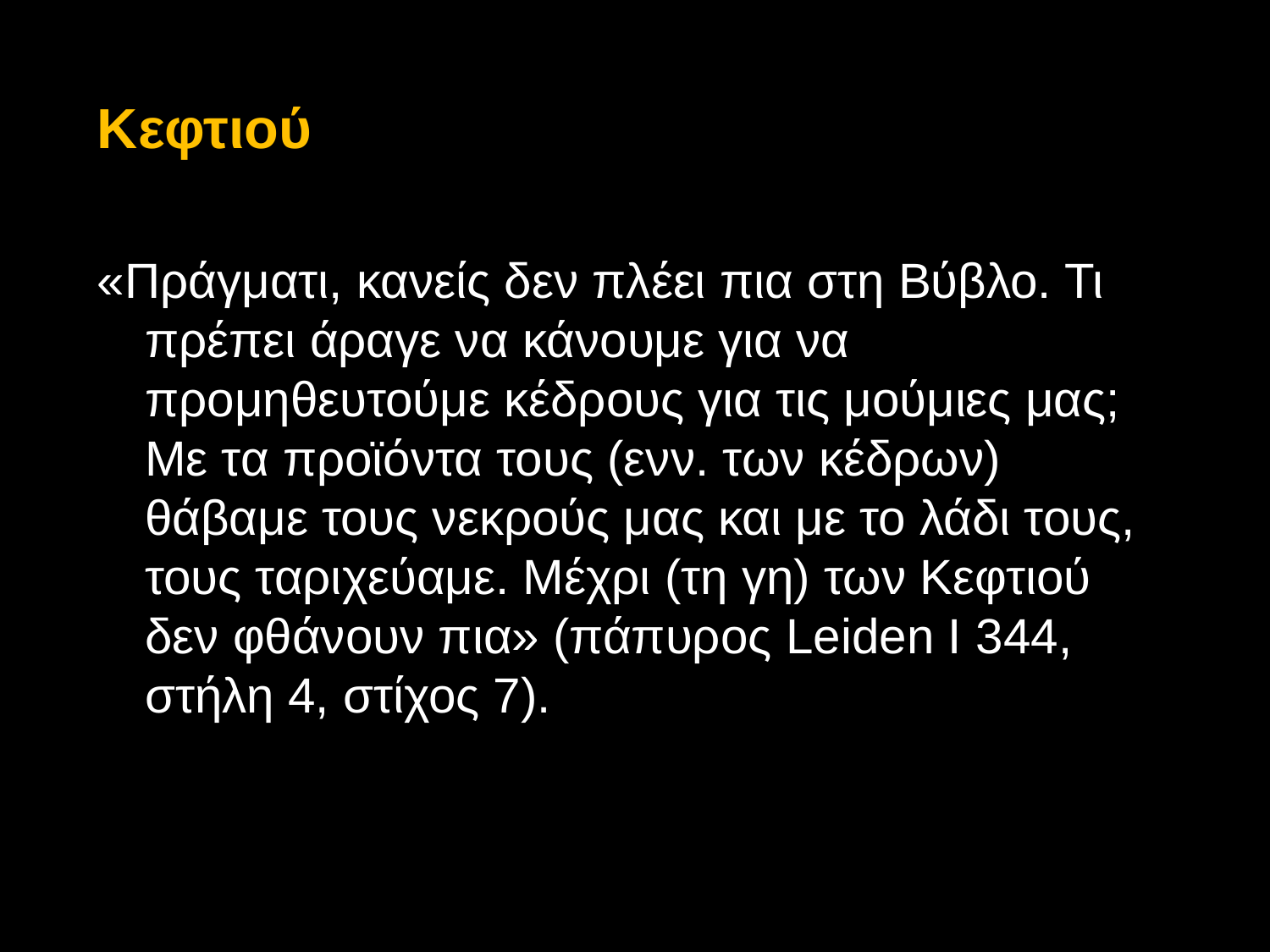

Κεφτιού

«Πράγματι, κανείς δεν πλέει πια στη Βύβλο. Τι πρέπει άραγε να κάνουμε για να προμηθευτούμε κέδρους για τις μούμιες μας; Με τα προϊόντα τους (ενν. των κέδρων) θάβαμε τους νεκρούς μας και με το λάδι τους, τους ταριχεύαμε. Μέχρι (τη γη) των Κεφτιού δεν φθάνουν πια» (πάπυρος Leiden I 344, στήλη 4, στίχος 7).